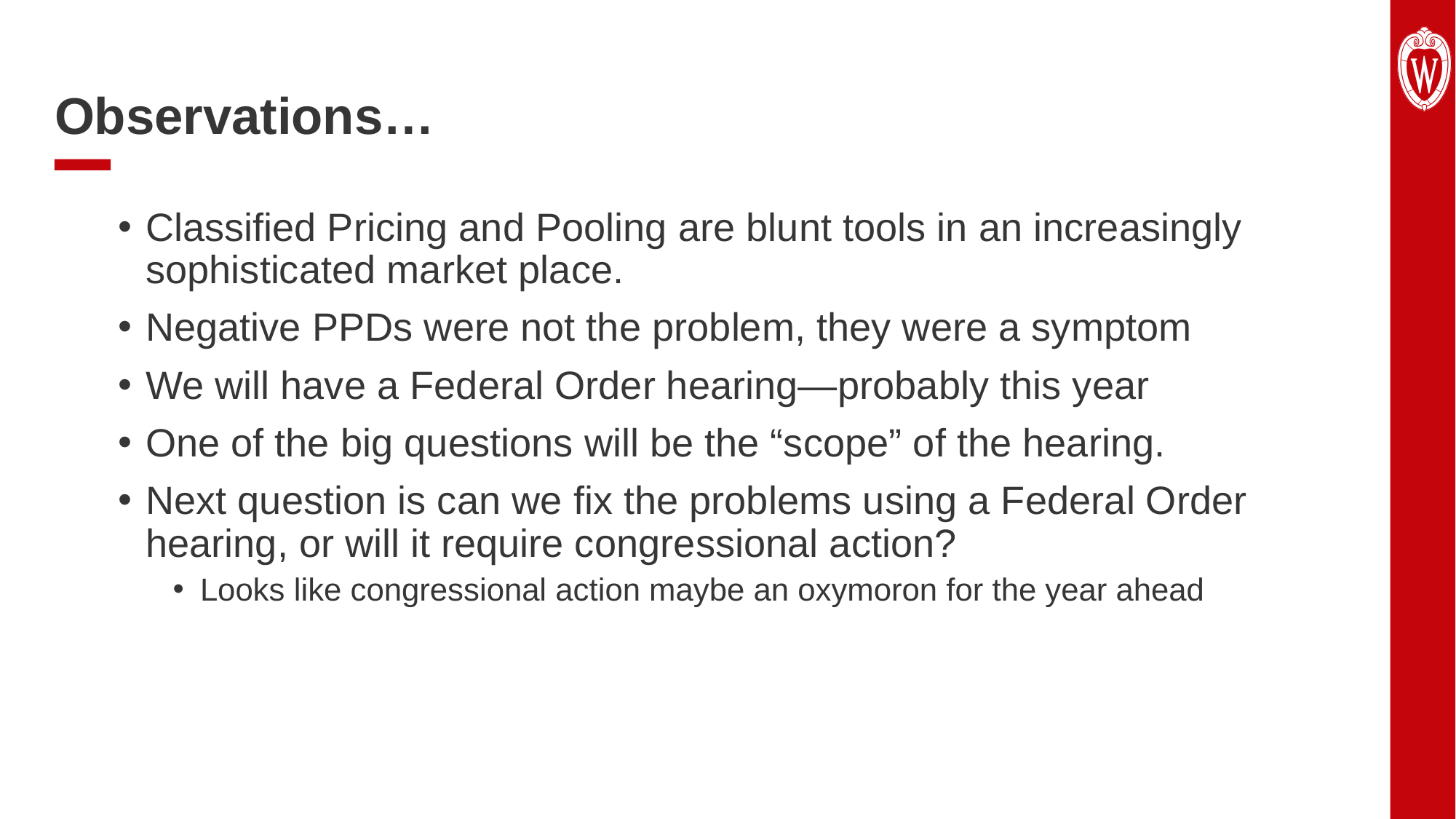

Observations…
Classified Pricing and Pooling are blunt tools in an increasingly sophisticated market place.
Negative PPDs were not the problem, they were a symptom
We will have a Federal Order hearing—probably this year
One of the big questions will be the “scope” of the hearing.
Next question is can we fix the problems using a Federal Order hearing, or will it require congressional action?
Looks like congressional action maybe an oxymoron for the year ahead